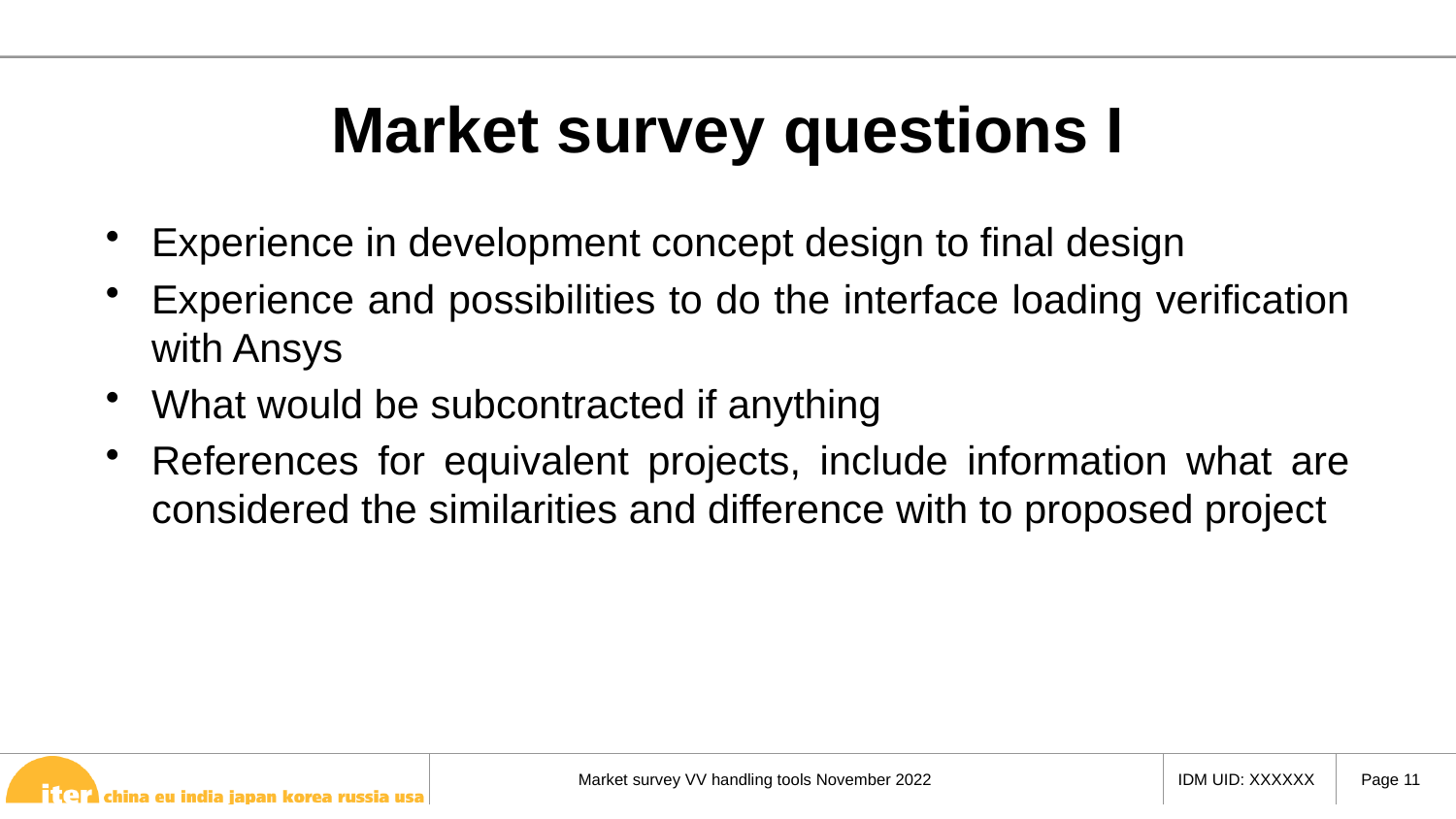

# Market survey questions I
Experience in development concept design to final design
Experience and possibilities to do the interface loading verification with Ansys
What would be subcontracted if anything
References for equivalent projects, include information what are considered the similarities and difference with to proposed project